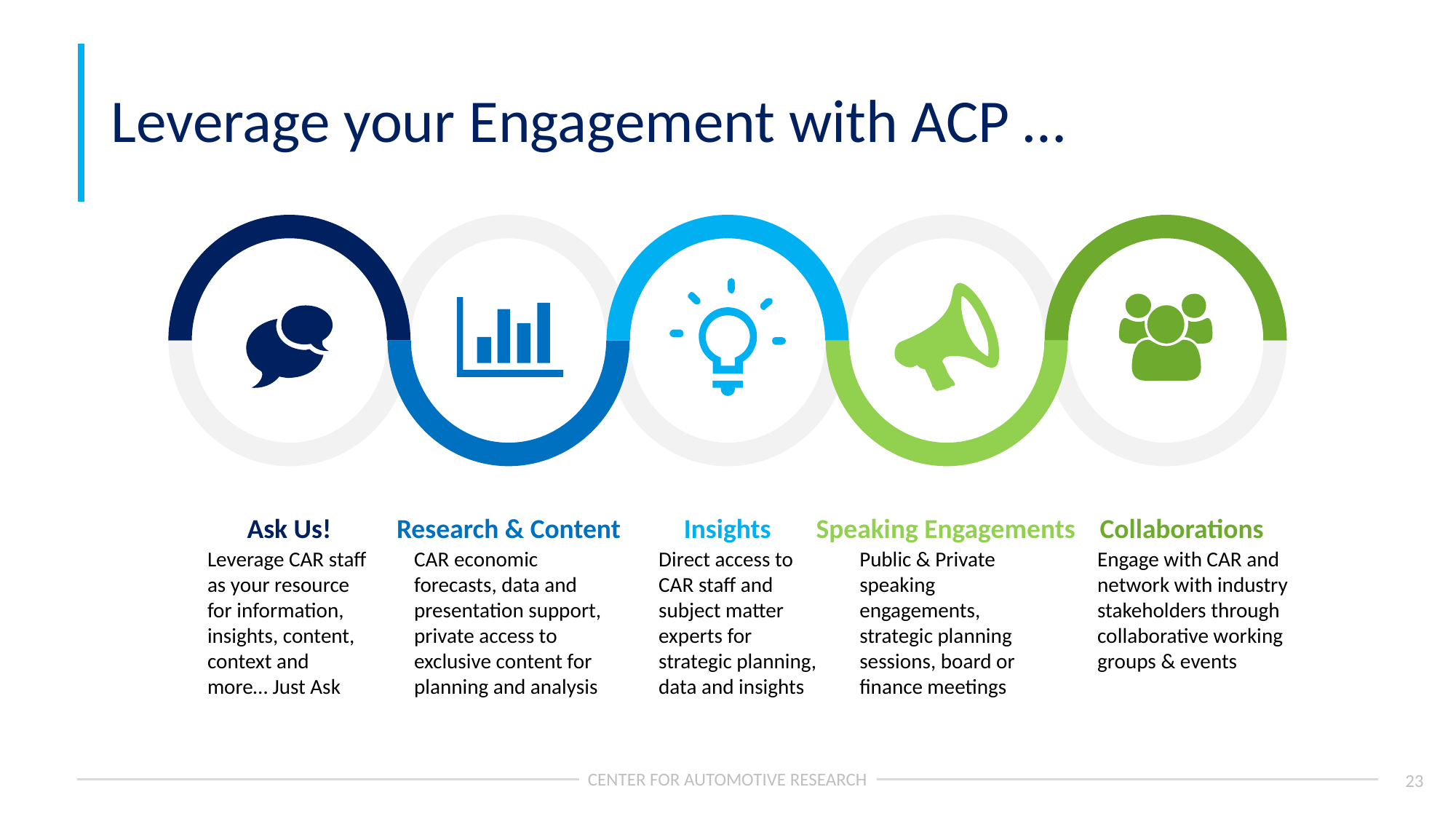

# Leverage your Engagement with ACP …

Ask Us!
Research & Content
Insights
Speaking Engagements
Collaborations
Public & Private speaking engagements, strategic planning sessions, board or finance meetings
Leverage CAR staff as your resource for information, insights, content, context and more… Just Ask
CAR economic forecasts, data and presentation support, private access to exclusive content for planning and analysis
Direct access to CAR staff and subject matter experts for strategic planning, data and insights
Engage with CAR and network with industry stakeholders through  collaborative working groups & events
CENTER FOR AUTOMOTIVE RESEARCH